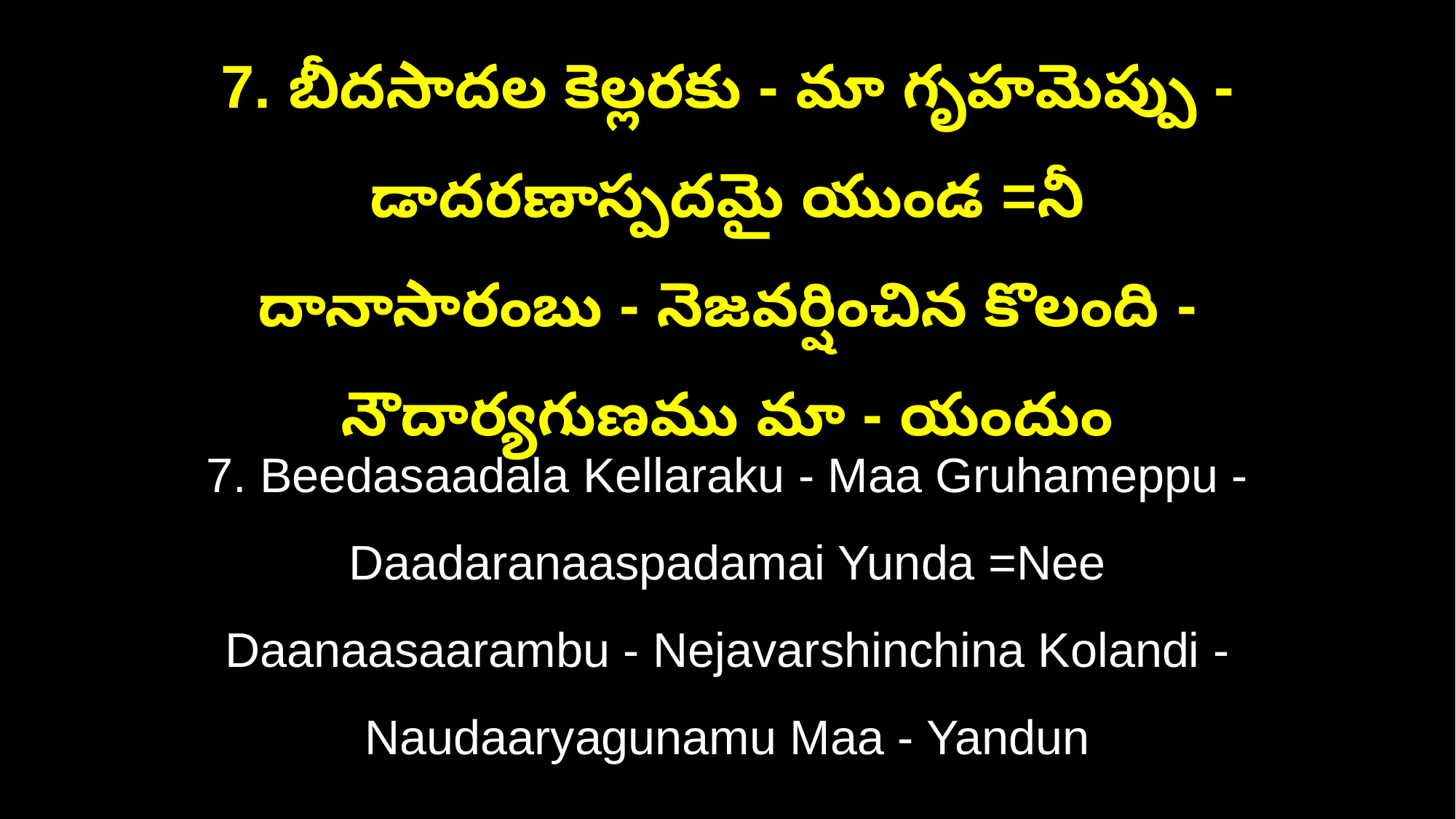

7. బీదసాదల కెల్లరకు - మా గృహమెప్పు - డాదరణాస్పదమై యుండ =నీ
దానాసారంబు - నెజవర్షించిన కొలంది - నౌదార్యగుణము మా - యందుం
7. Beedasaadala Kellaraku - Maa Gruhameppu - Daadaranaaspadamai Yunda =Nee
Daanaasaarambu - Nejavarshinchina Kolandi - Naudaaryagunamu Maa - Yandun